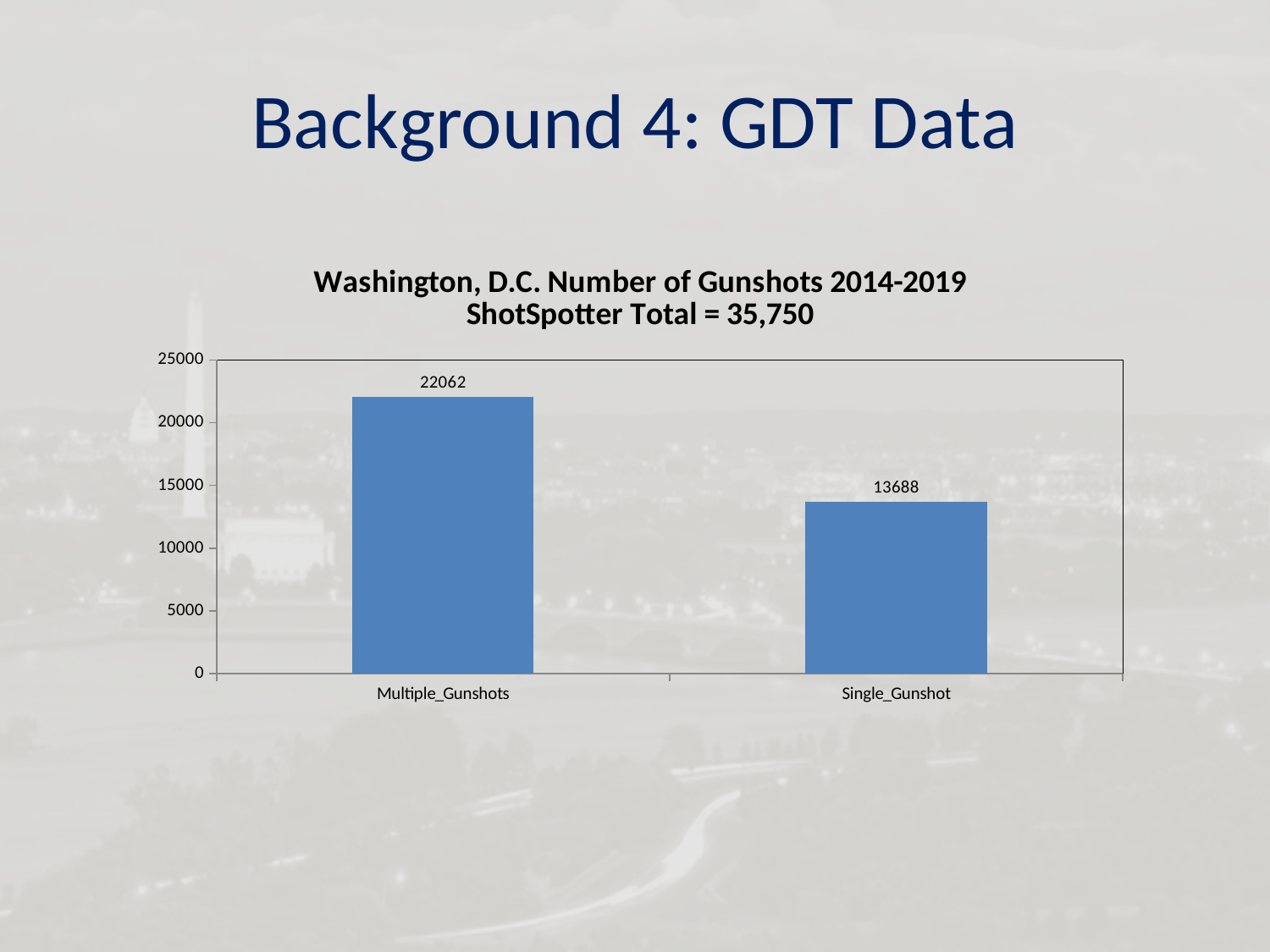

# Background 4: GDT Data

### Chart: Washington, D.C. Number of Gunshots 2014-2019
ShotSpotter Total = 35,750

| Category | Total |
|---|---|
| Multiple_Gunshots | 22062.0 |
| Single_Gunshot | 13688.0 |
8